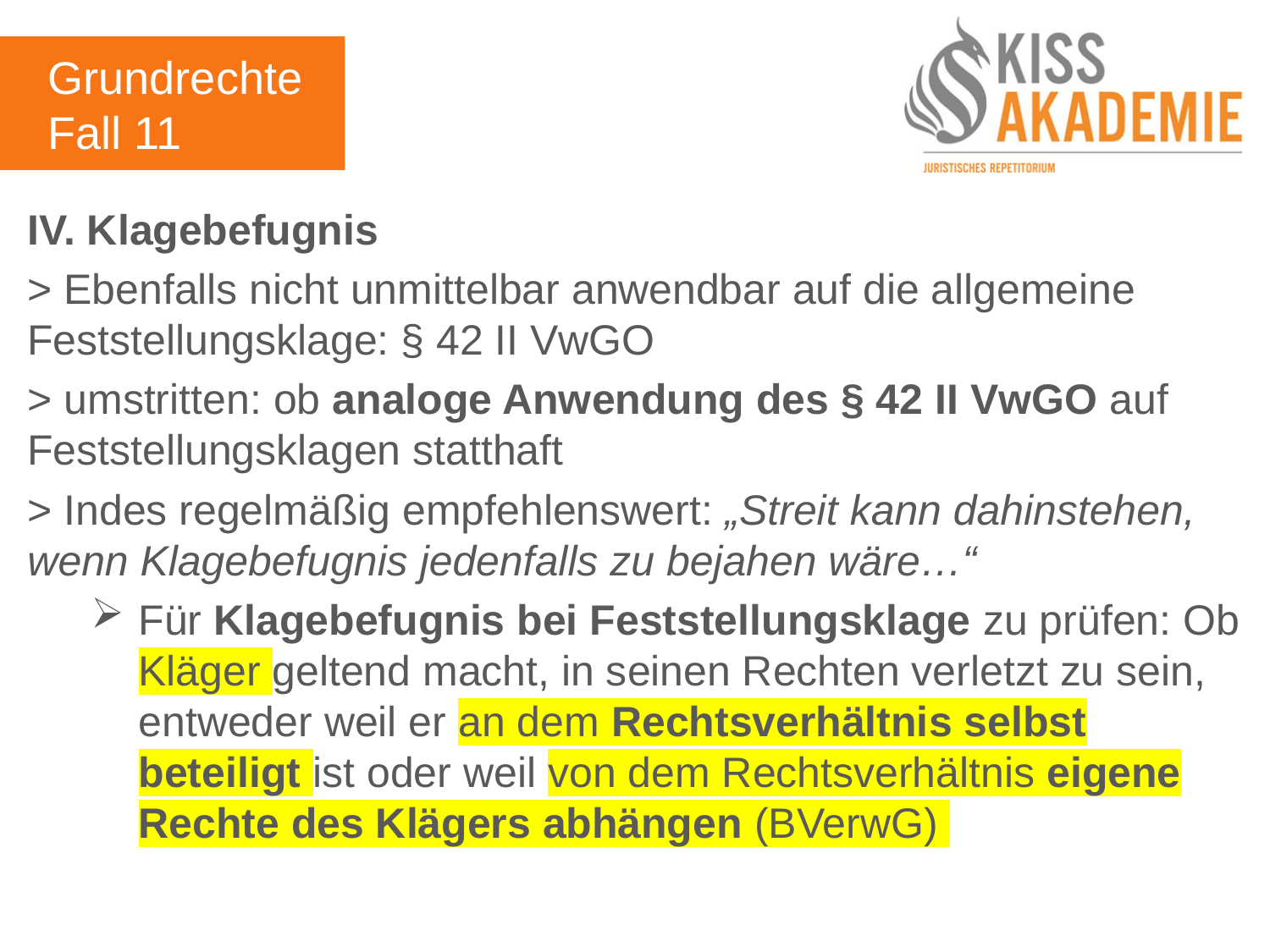

Grundrechte
Fall 11
IV. Klagebefugnis
> Ebenfalls nicht unmittelbar anwendbar auf die allgemeine Feststellungsklage: § 42 II VwGO
> umstritten: ob analoge Anwendung des § 42 II VwGO auf Feststellungsklagen statthaft
> Indes regelmäßig empfehlenswert: „Streit kann dahinstehen, wenn Klagebefugnis jedenfalls zu bejahen wäre…“
Für Klagebefugnis bei Feststellungsklage zu prüfen: Ob Kläger geltend macht, in seinen Rechten verletzt zu sein, entweder weil er an dem Rechtsverhältnis selbst beteiligt ist oder weil von dem Rechtsverhältnis eigene Rechte des Klägers abhängen (BVerwG)